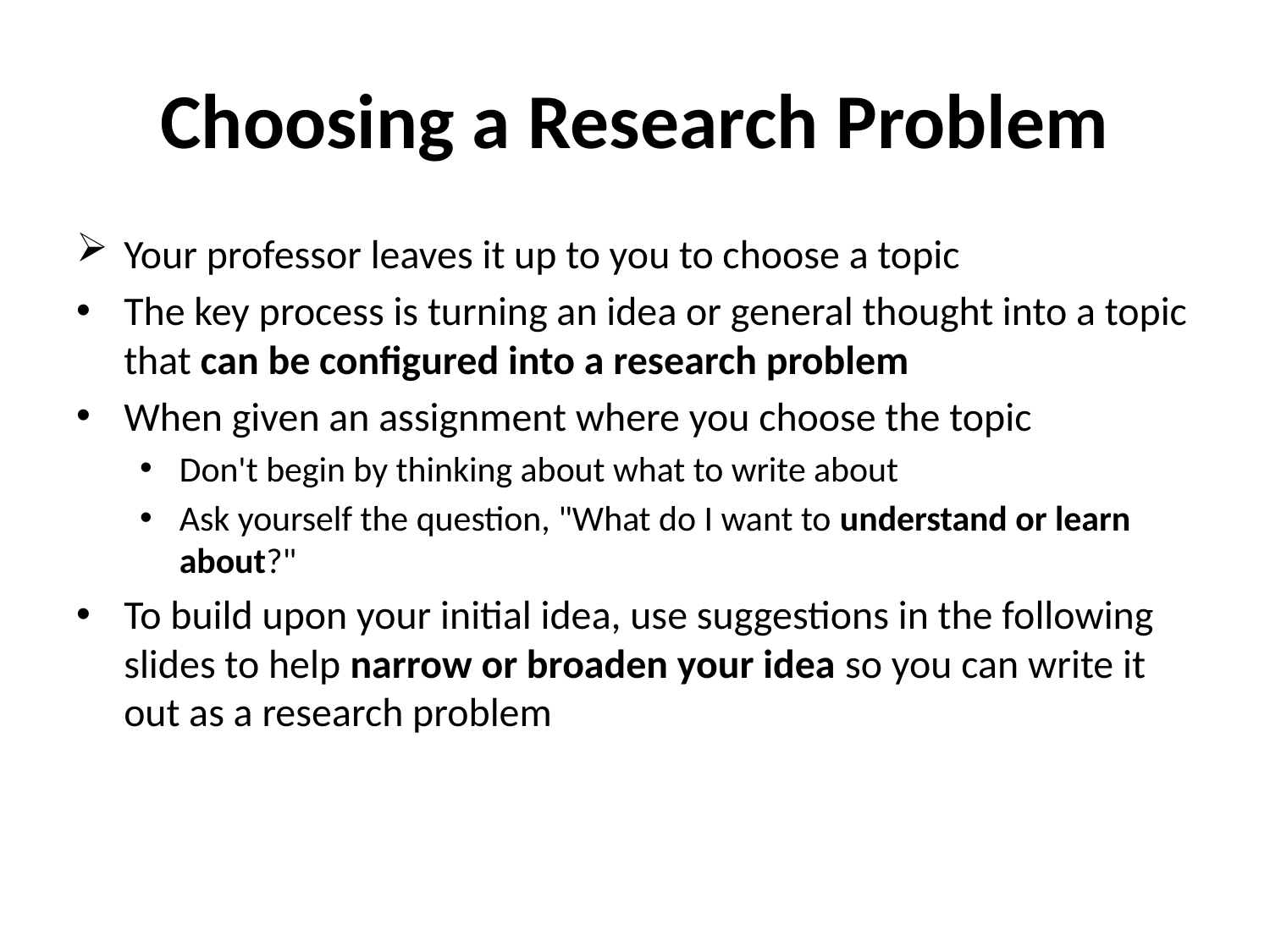

# Choosing a Research Problem
Your professor leaves it up to you to choose a topic
The key process is turning an idea or general thought into a topic that can be configured into a research problem
When given an assignment where you choose the topic
Don't begin by thinking about what to write about
Ask yourself the question, "What do I want to understand or learn about?"
To build upon your initial idea, use suggestions in the following slides to help narrow or broaden your idea so you can write it out as a research problem